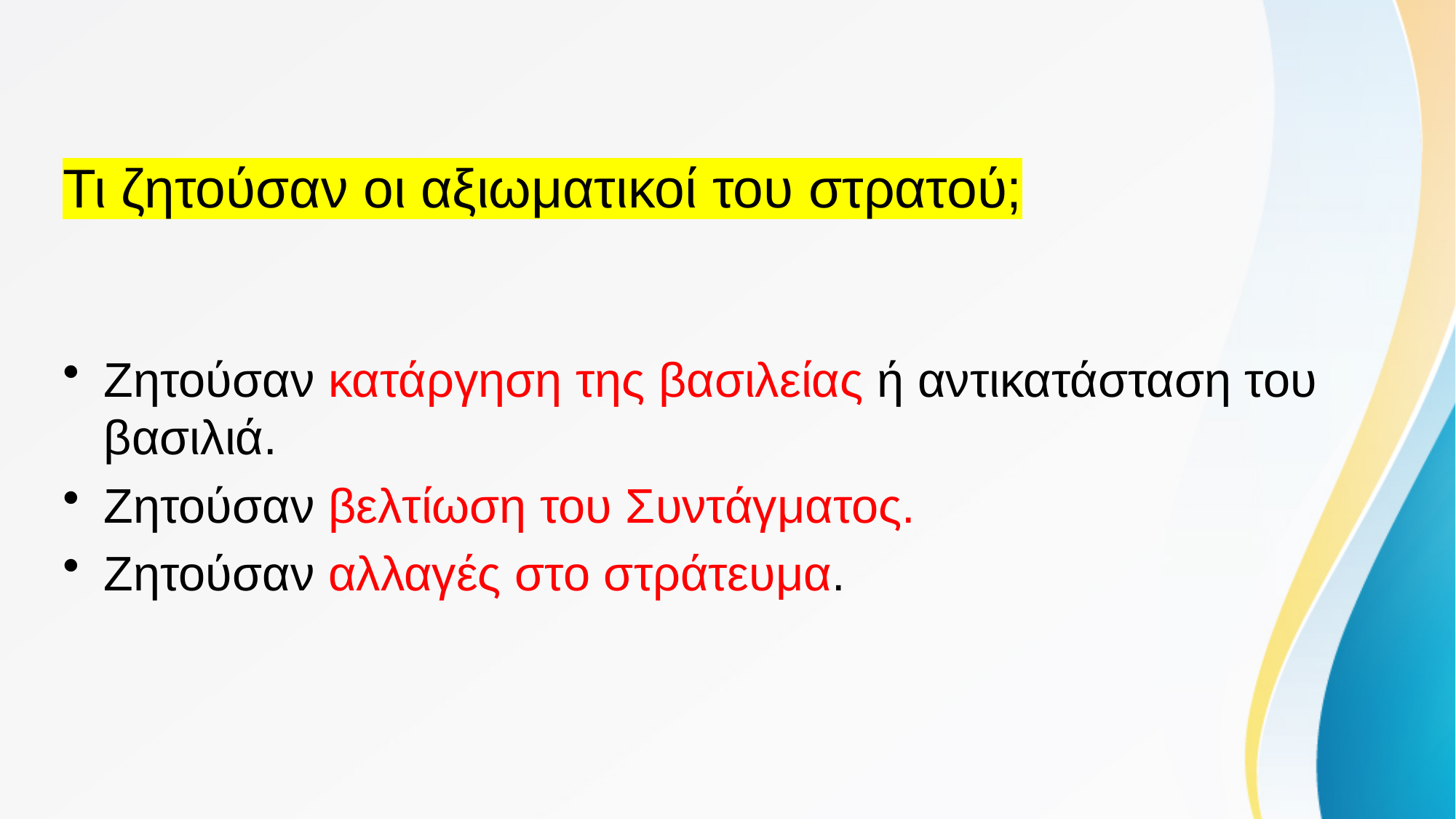

# Τι ζητούσαν οι αξιωματικοί του στρατού;
Ζητούσαν κατάργηση της βασιλείας ή αντικατάσταση του βασιλιά.
Ζητούσαν βελτίωση του Συντάγματος.
Ζητούσαν αλλαγές στο στράτευμα.